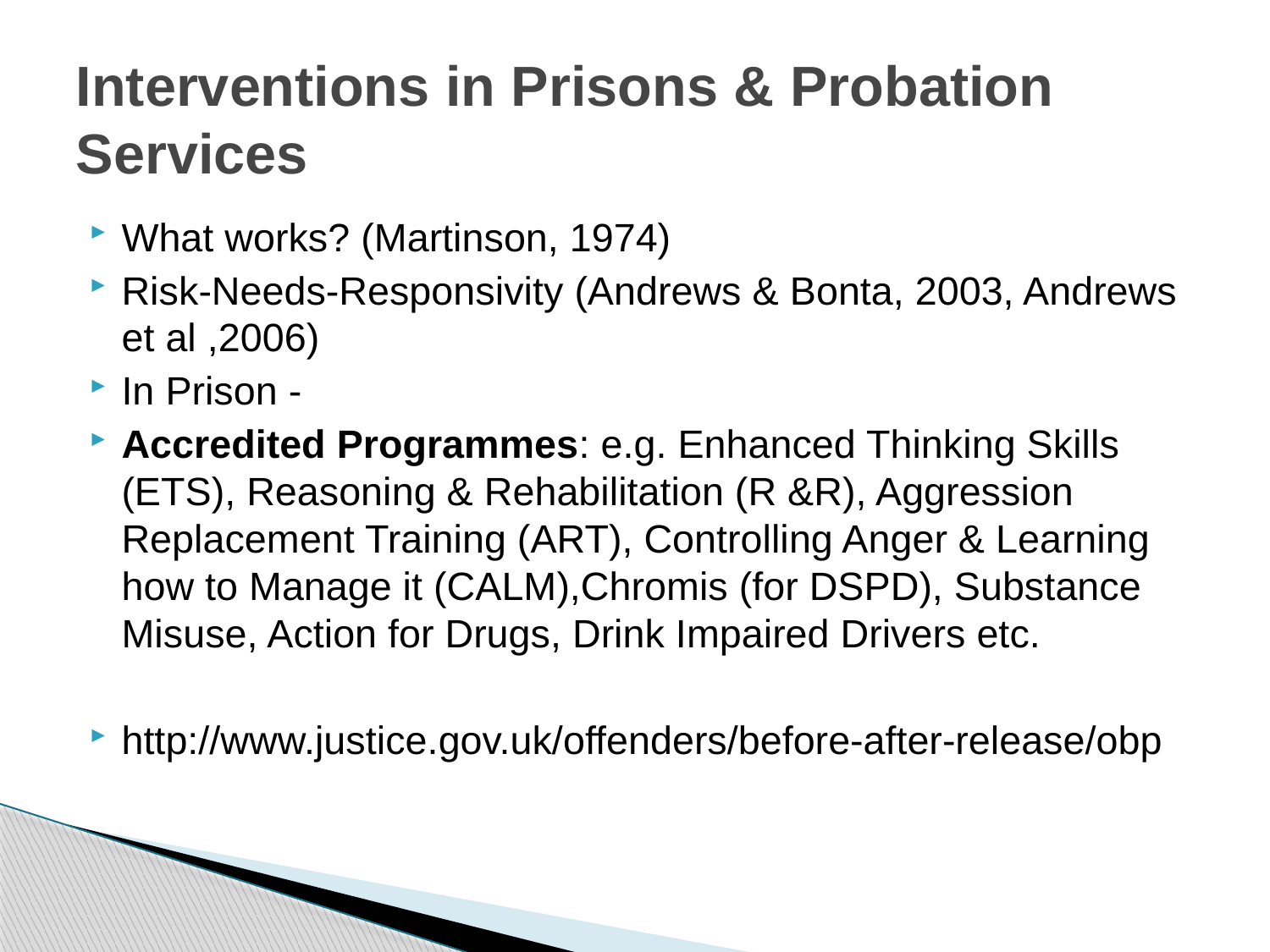

# Interventions in Prisons & Probation Services
What works? (Martinson, 1974)
Risk-Needs-Responsivity (Andrews & Bonta, 2003, Andrews et al ,2006)
In Prison -
Accredited Programmes: e.g. Enhanced Thinking Skills (ETS), Reasoning & Rehabilitation (R &R), Aggression Replacement Training (ART), Controlling Anger & Learning how to Manage it (CALM),Chromis (for DSPD), Substance Misuse, Action for Drugs, Drink Impaired Drivers etc.

http://www.justice.gov.uk/offenders/before-after-release/obp